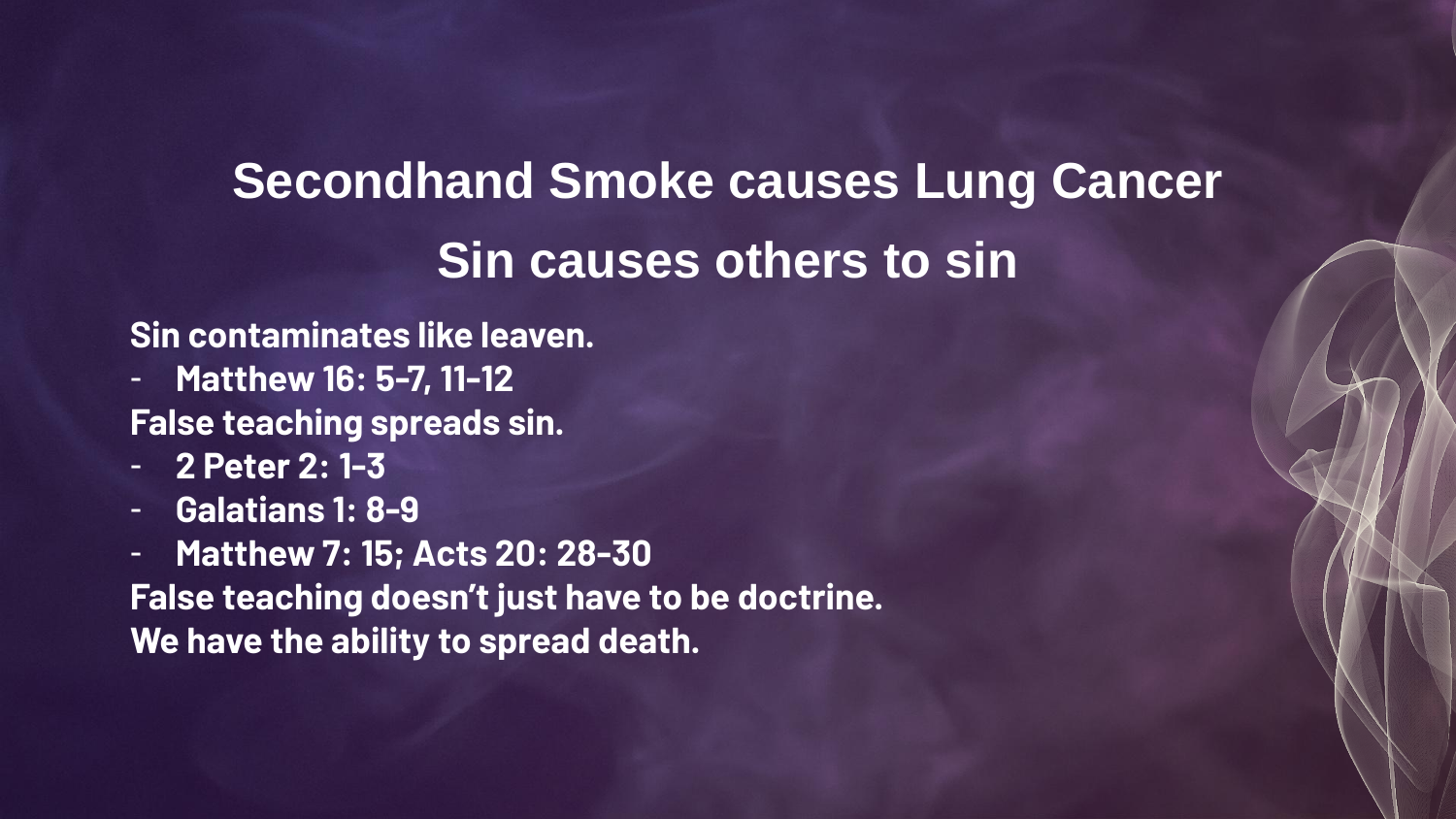

Secondhand Smoke causes Lung Cancer
# Sin causes others to sin
Sin contaminates like leaven.
Matthew 16: 5-7, 11-12
False teaching spreads sin.
2 Peter 2: 1-3
Galatians 1: 8-9
Matthew 7: 15; Acts 20: 28-30
False teaching doesn’t just have to be doctrine.
We have the ability to spread death.